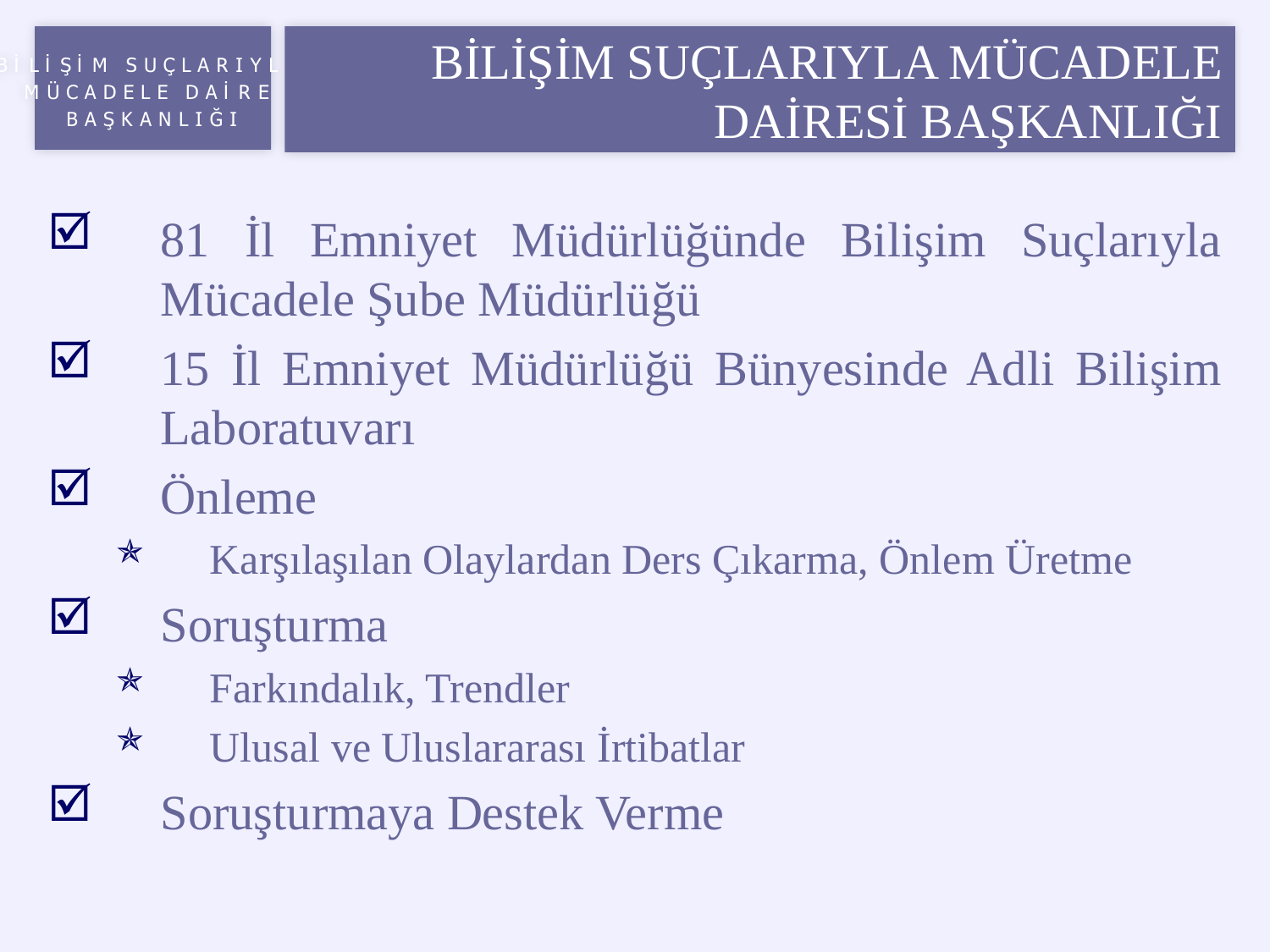

# BİLİŞİM SUÇLARIYLA MÜCADELE DAİRESİ BAŞKANLIĞI
81 İl Emniyet Müdürlüğünde Bilişim Suçlarıyla Mücadele Şube Müdürlüğü
15 İl Emniyet Müdürlüğü Bünyesinde Adli Bilişim Laboratuvarı
Önleme
Karşılaşılan Olaylardan Ders Çıkarma, Önlem Üretme
Soruşturma
Farkındalık, Trendler
Ulusal ve Uluslararası İrtibatlar
Soruşturmaya Destek Verme